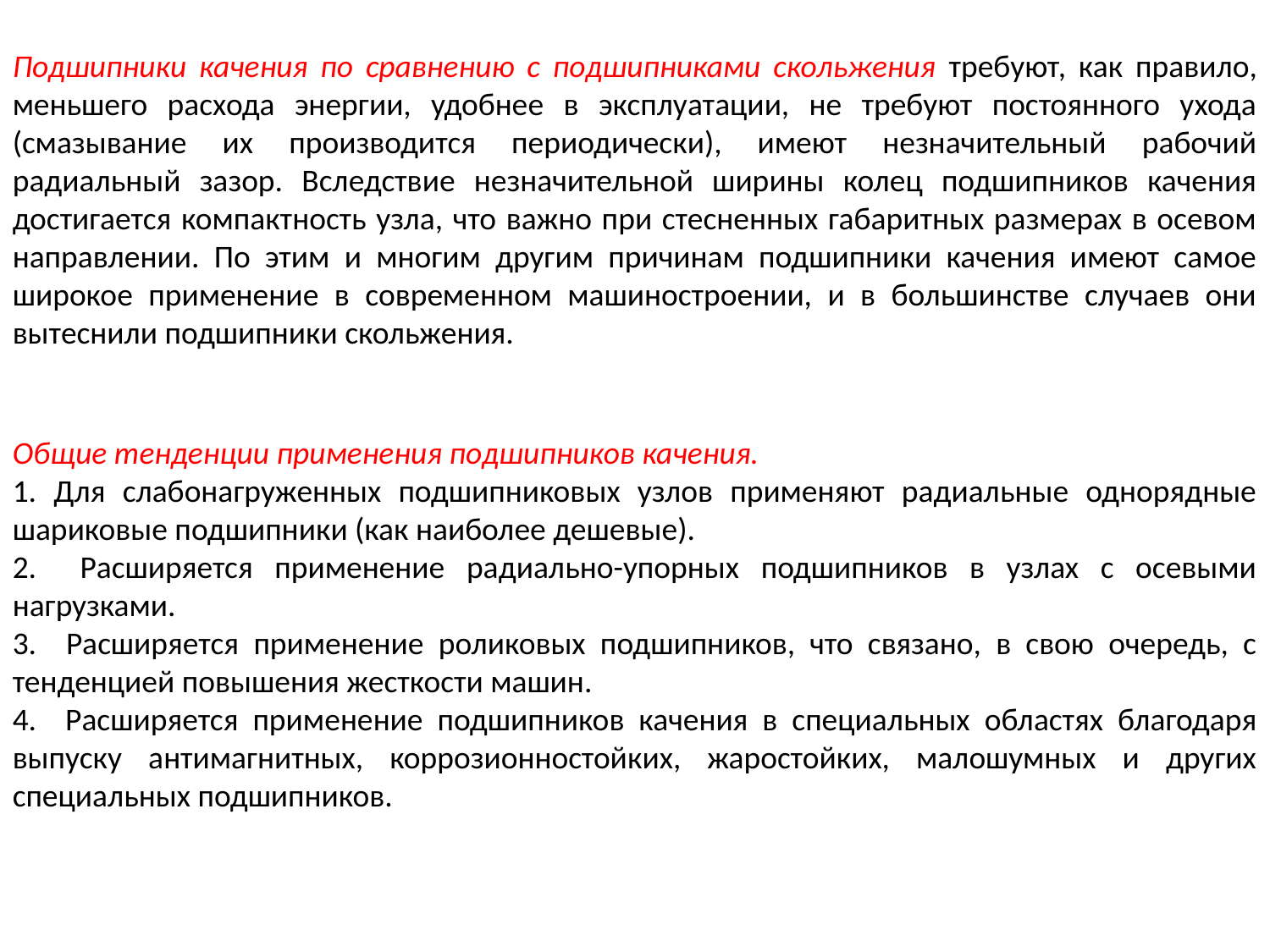

Подшипники качения по сравнению с подшипниками скольжения требуют, как правило, меньшего расхода энергии, удобнее в эксплуатации, не требуют постоянного ухода (смазывание их производится периодически), имеют незначительный рабочий радиальный зазор. Вследствие незначительной ширины колец подшипников качения достигается компактность узла, что важно при стесненных габаритных размерах в осевом направлении. По этим и многим другим причинам подшипники качения имеют самое широкое применение в современном машиностроении, и в большинстве случаев они вытеснили подшипники скольжения.
Общие тенденции применения подшипников качения.
1. Для слабонагруженных подшипниковых узлов применяют радиальные однорядные шариковые подшипники (как наиболее дешевые).
2.  Расширяется применение радиально-упорных подшипников в узлах с осевыми нагрузками.
3.  Расширяется применение роликовых подшипников, что связано, в свою очередь, с тенденцией повышения жесткости машин.
4.  Расширяется применение подшипников качения в специальных областях благодаря выпуску антимагнитных, коррозионностойких, жаростойких, малошумных и других специальных подшипников.